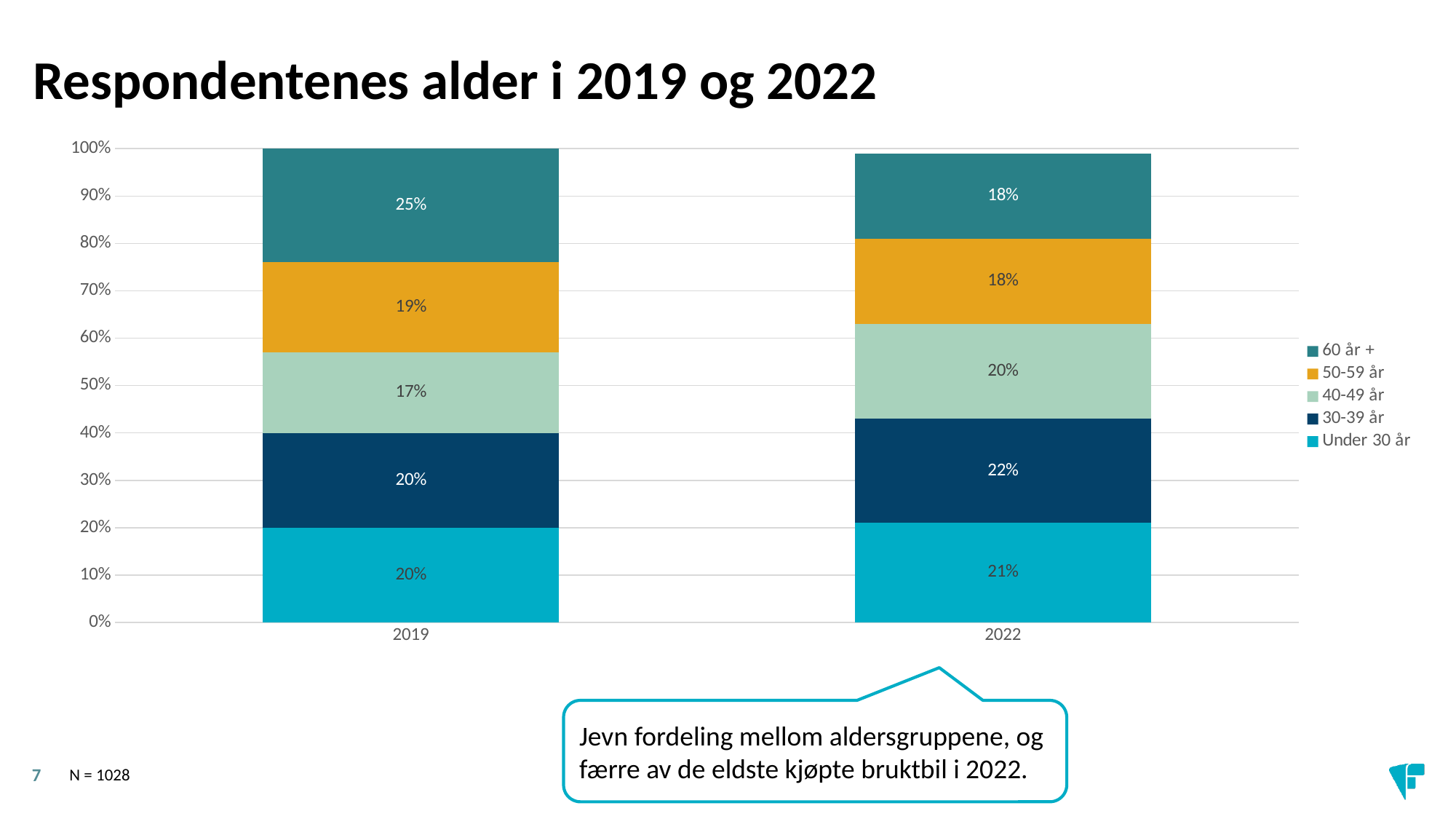

# Respondentenes alder i 2019 og 2022

### Chart

| Category | Under 30 år | 30-39 år | 40-49 år | 50-59 år | 60 år + |
|---|---|---|---|---|---|
| 2019 | 0.2 | 0.2 | 0.17 | 0.19 | 0.25 |
| 2022 | 0.21 | 0.22 | 0.2 | 0.18 | 0.18 |
Jevn fordeling mellom aldersgruppene, og færre av de eldste kjøpte bruktbil i 2022.
N = 1028
7